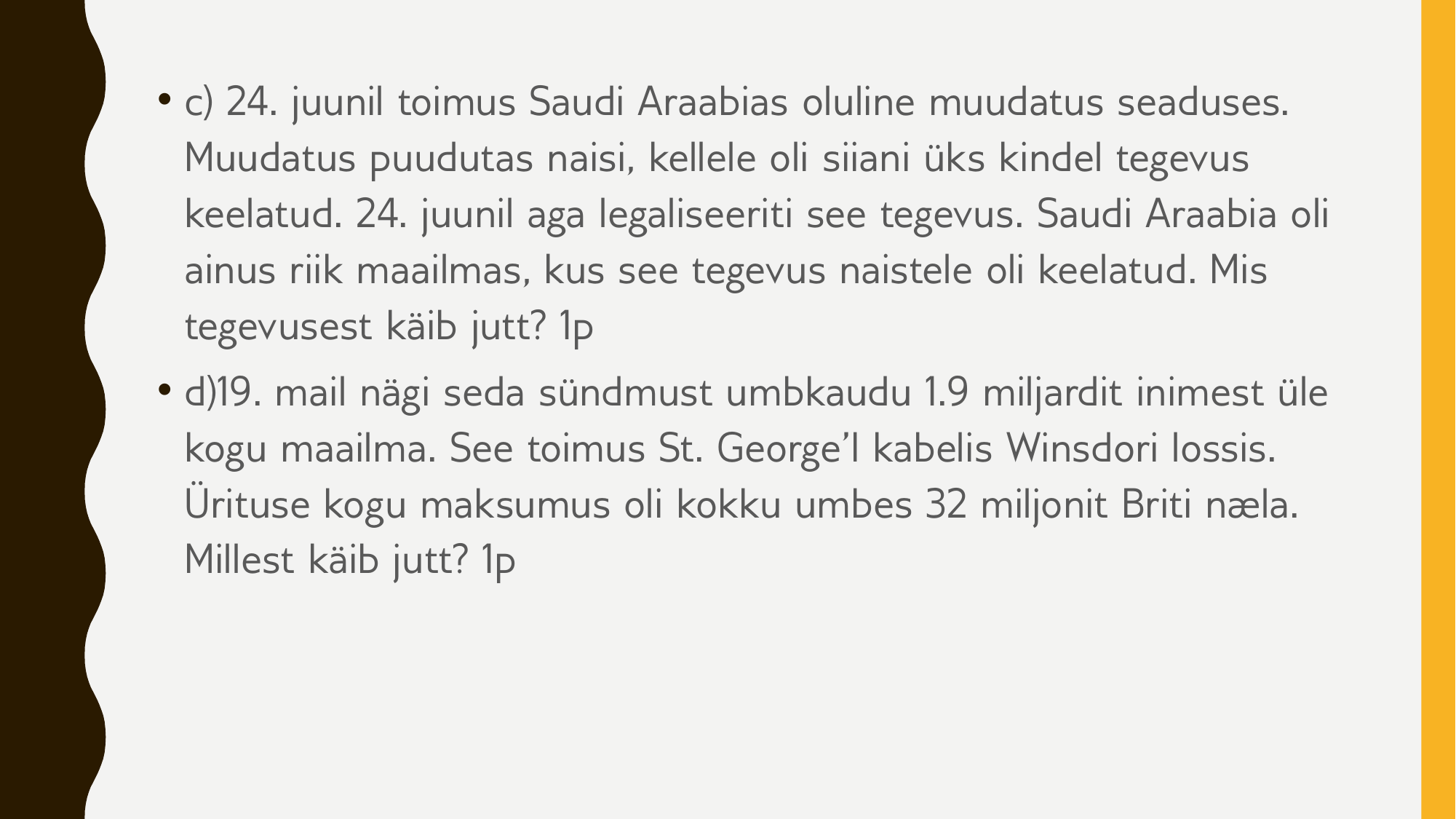

c) 24. juunil toimus Saudi Araabias oluline muudatus seaduses. Muudatus puudutas naisi, kellele oli siiani üks kindel tegevus keelatud. 24. juunil aga legaliseeriti see tegevus. Saudi Araabia oli ainus riik maailmas, kus see tegevus naistele oli keelatud. Mis tegevusest käib jutt? 1p
d)19. mail nägi seda sündmust umbkaudu 1.9 miljardit inimest üle kogu maailma. See toimus St. George’I kabelis Winsdori lossis. Ürituse kogu maksumus oli kokku umbes 32 miljonit Briti naela. Millest käib jutt? 1p